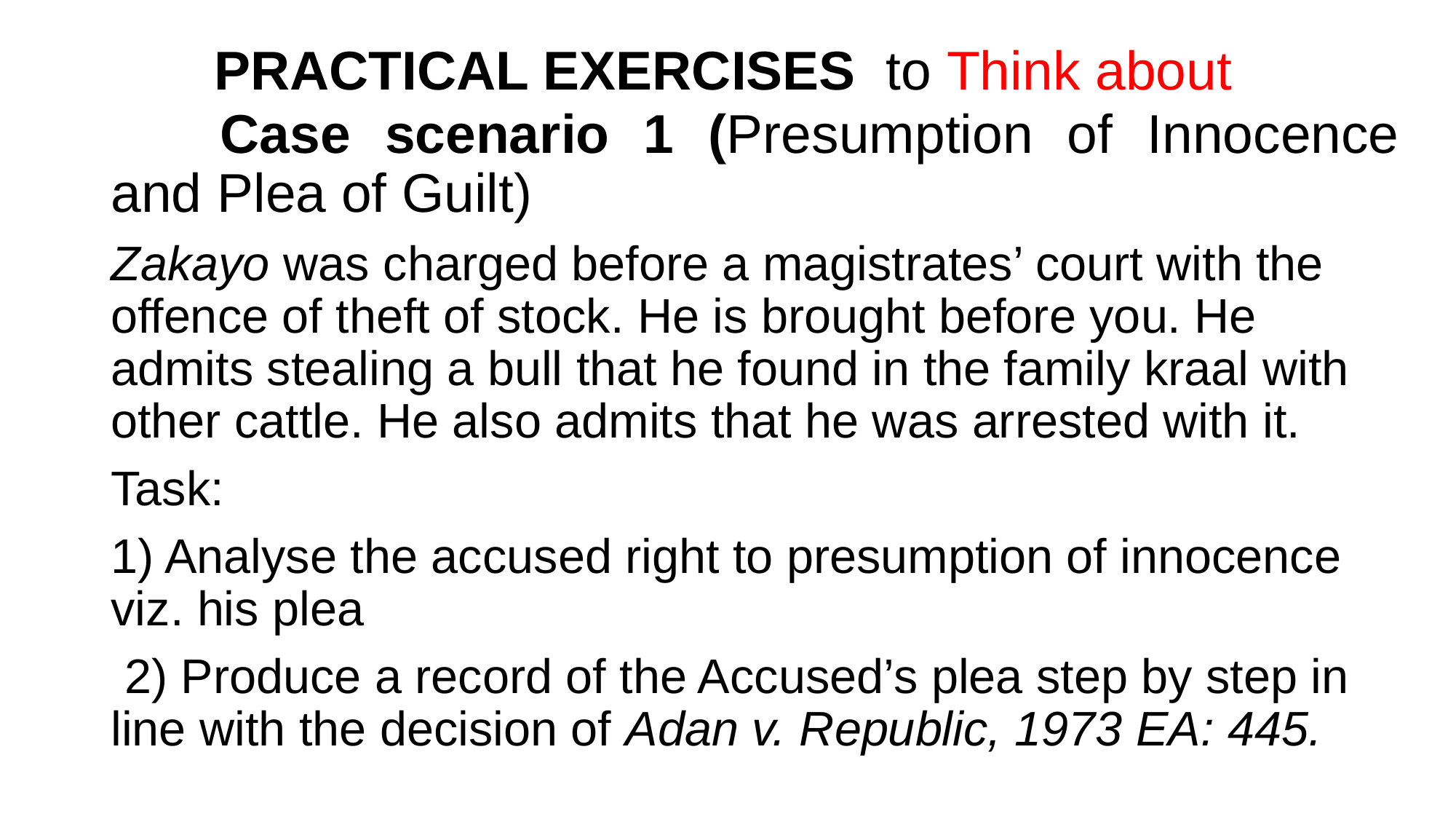

# PRACTICAL EXERCISES  to Think about
	Case scenario 1 (Presumption of Innocence and Plea of Guilt)
Zakayo was charged before a magistrates’ court with the offence of theft of stock. He is brought before you. He admits stealing a bull that he found in the family kraal with other cattle. He also admits that he was arrested with it.
Task:
1) Analyse the accused right to presumption of innocence viz. his plea
 2) Produce a record of the Accused’s plea step by step in line with the decision of Adan v. Republic, 1973 EA: 445.